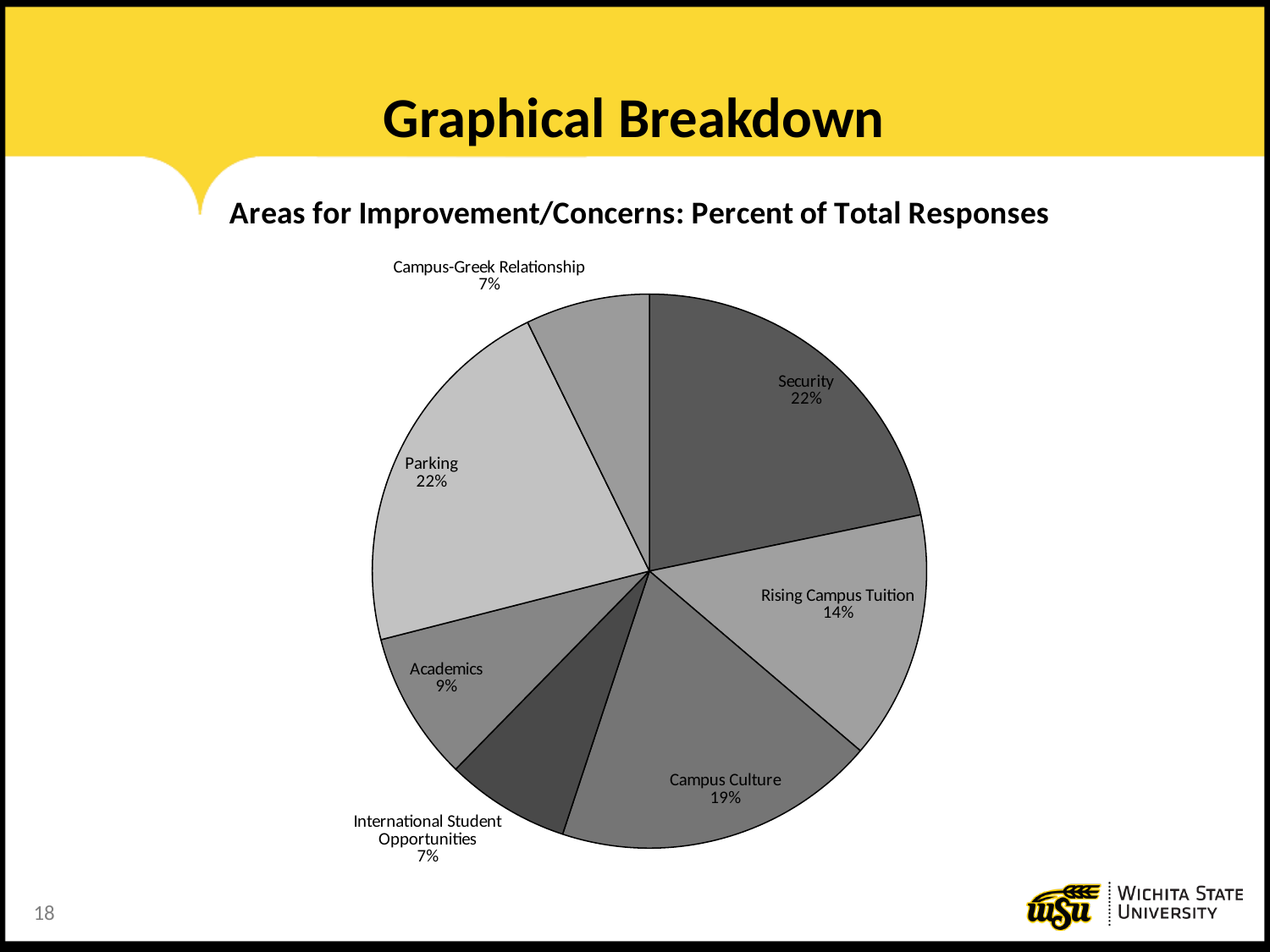

# Graphical Breakdown

### Chart: Areas for Improvement/Concerns: Percent of Total Responses

| Category | Areas for Improvement/Concerns |
|---|---|
| Security | 15.0 |
| Rising Campus Tuition | 10.0 |
| Campus Culture | 13.0 |
| International Student Opportunities | 5.0 |
| Academics | 6.0 |
| Parking | 15.0 |
| Campus-Greek Relationship | 5.0 |